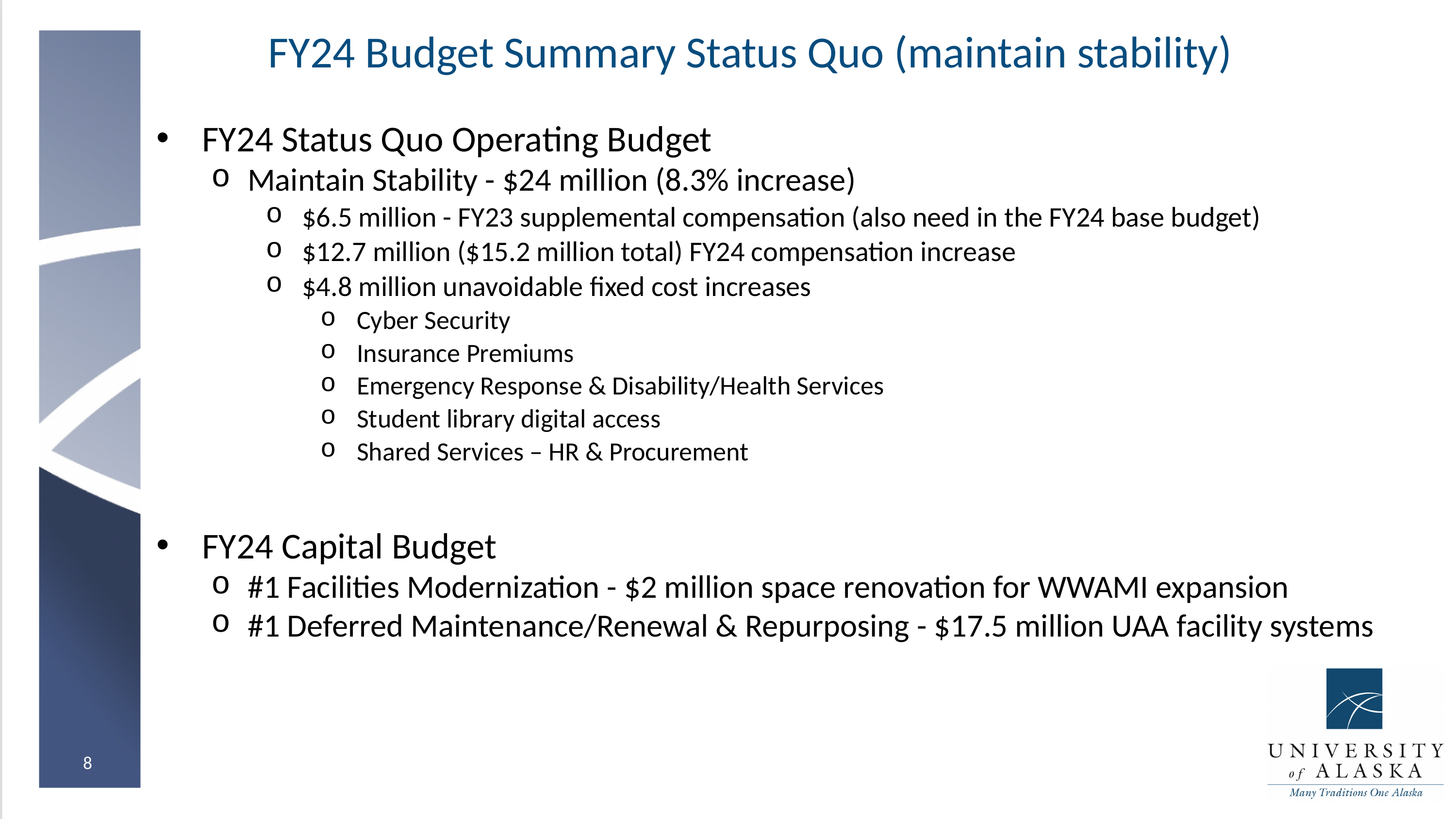

# FY24 Budget Summary Status Quo (maintain stability)
FY24 Status Quo Operating Budget
Maintain Stability - $24 million (8.3% increase)
$6.5 million - FY23 supplemental compensation (also need in the FY24 base budget)
$12.7 million ($15.2 million total) FY24 compensation increase
$4.8 million unavoidable fixed cost increases
Cyber Security
Insurance Premiums
Emergency Response & Disability/Health Services
Student library digital access
Shared Services – HR & Procurement

FY24 Capital Budget
#1 Facilities Modernization - $2 million space renovation for WWAMI expansion
#1 Deferred Maintenance/Renewal & Repurposing - $17.5 million UAA facility systems

8